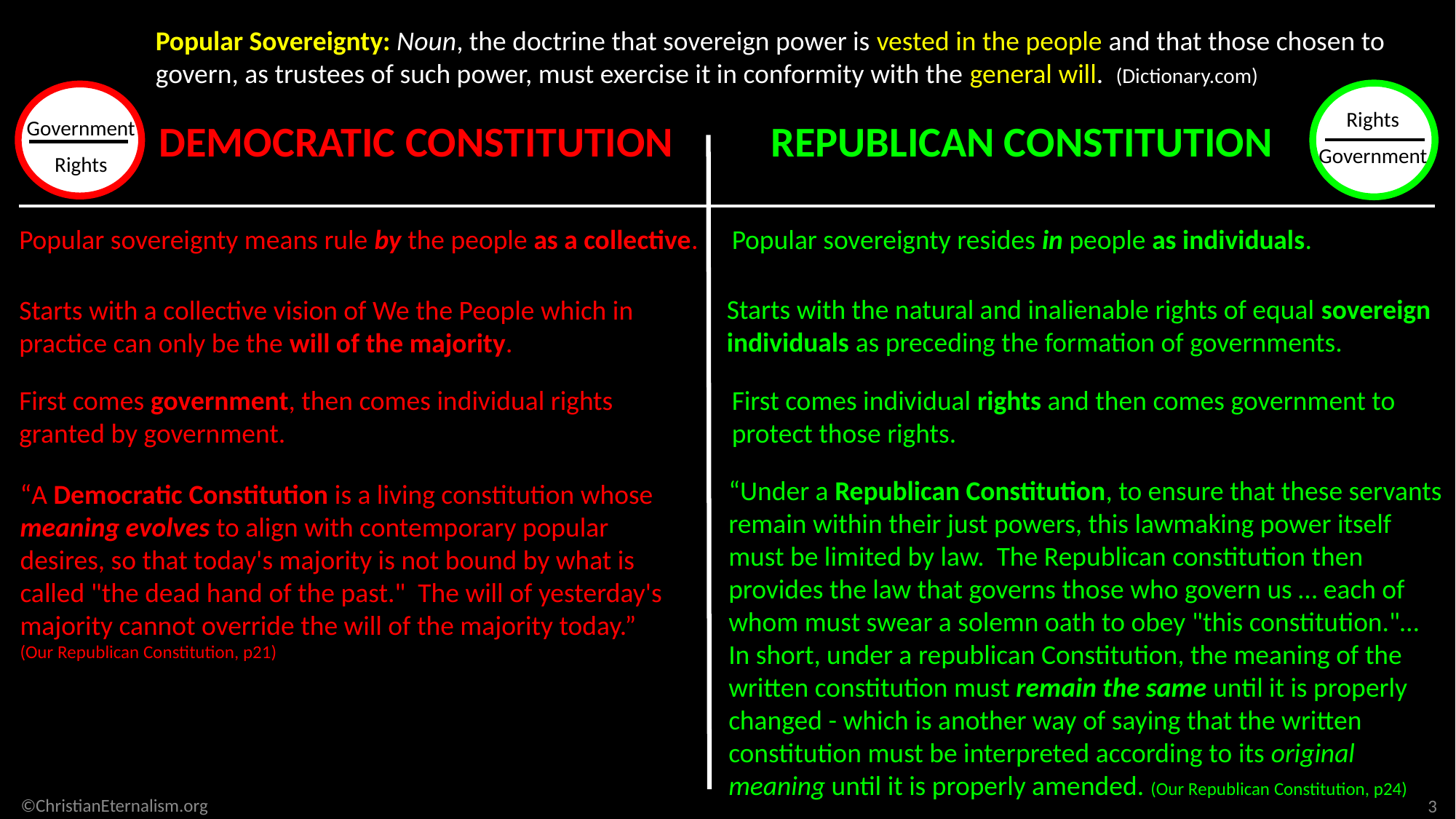

Popular Sovereignty: Noun, the doctrine that sovereign power is vested in the people and that those chosen to govern, as trustees of such power, must exercise it in conformity with the general will.  (Dictionary.com)

Rights

Government

Government

Rights
DEMOCRATIC CONSTITUTION
REPUBLICAN CONSTITUTION
Popular sovereignty resides in people as individuals.
Popular sovereignty means rule by the people as a collective.
Starts with the natural and inalienable rights of equal sovereign individuals as preceding the formation of governments.
Starts with a collective vision of We the People which in practice can only be the will of the majority.
First comes government, then comes individual rights granted by government.
First comes individual rights and then comes government to protect those rights.
“Under a Republican Constitution, to ensure that these servants remain within their just powers, this lawmaking power itself must be limited by law.  The Republican constitution then provides the law that governs those who govern us … each of whom must swear a solemn oath to obey "this constitution."… In short, under a republican Constitution, the meaning of the written constitution must remain the same until it is properly changed - which is another way of saying that the written constitution must be interpreted according to its original meaning until it is properly amended. (Our Republican Constitution, p24)
“A Democratic Constitution is a living constitution whose meaning evolves to align with contemporary popular desires, so that today's majority is not bound by what is called "the dead hand of the past."  The will of yesterday's majority cannot override the will of the majority today.”
(Our Republican Constitution, p21)
©ChristianEternalism.org
3